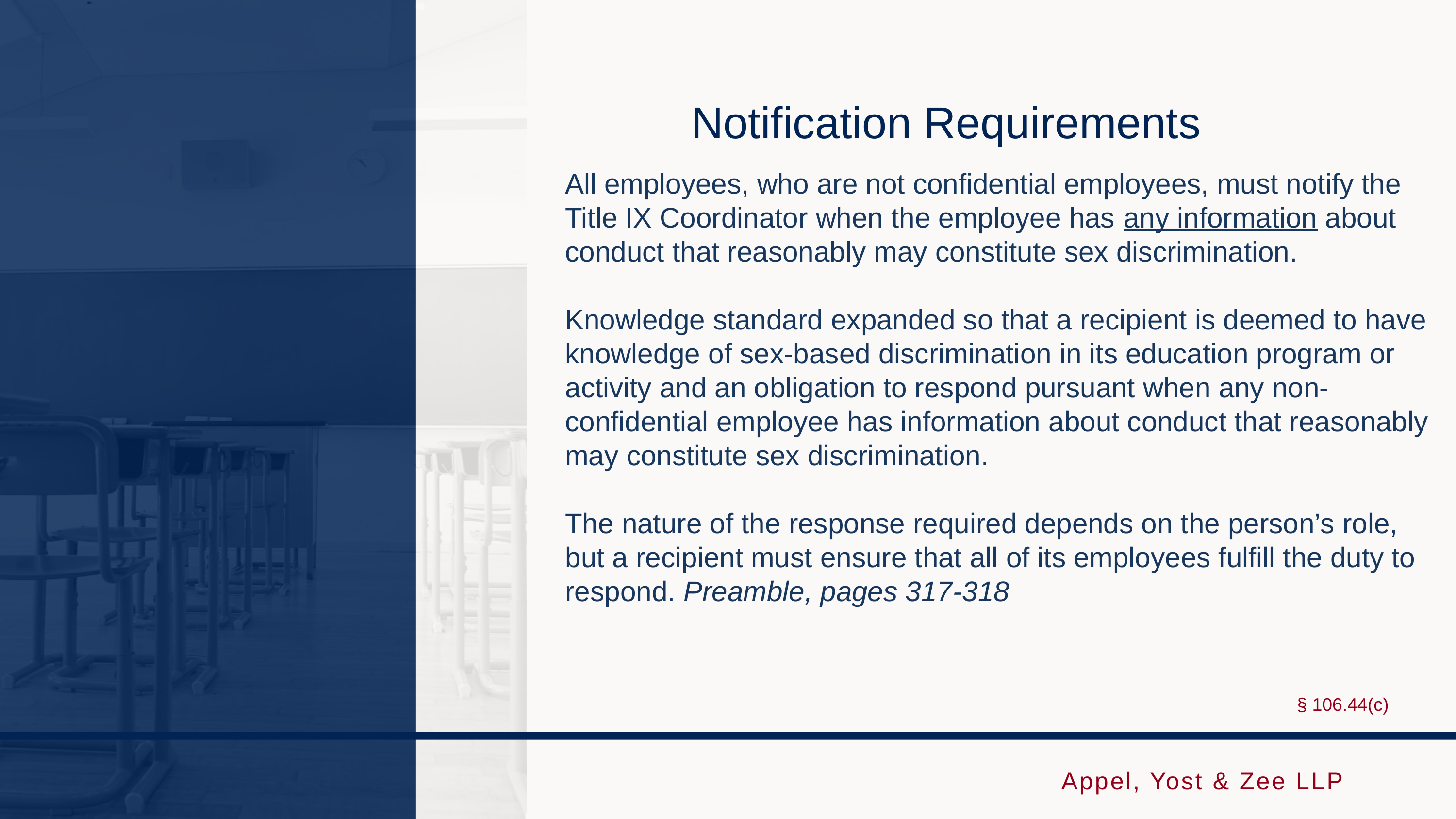

Notification Requirements
All employees, who are not confidential employees, must notify the Title IX Coordinator when the employee has any information about conduct that reasonably may constitute sex discrimination.

Knowledge standard expanded so that a recipient is deemed to have knowledge of sex-based discrimination in its education program or activity and an obligation to respond pursuant when any non-confidential employee has information about conduct that reasonably may constitute sex discrimination.

The nature of the response required depends on the person’s role, but a recipient must ensure that all of its employees fulfill the duty to respond. Preamble, pages 317-318

§ 106.44(c)

Appel, Yost & Zee LLP